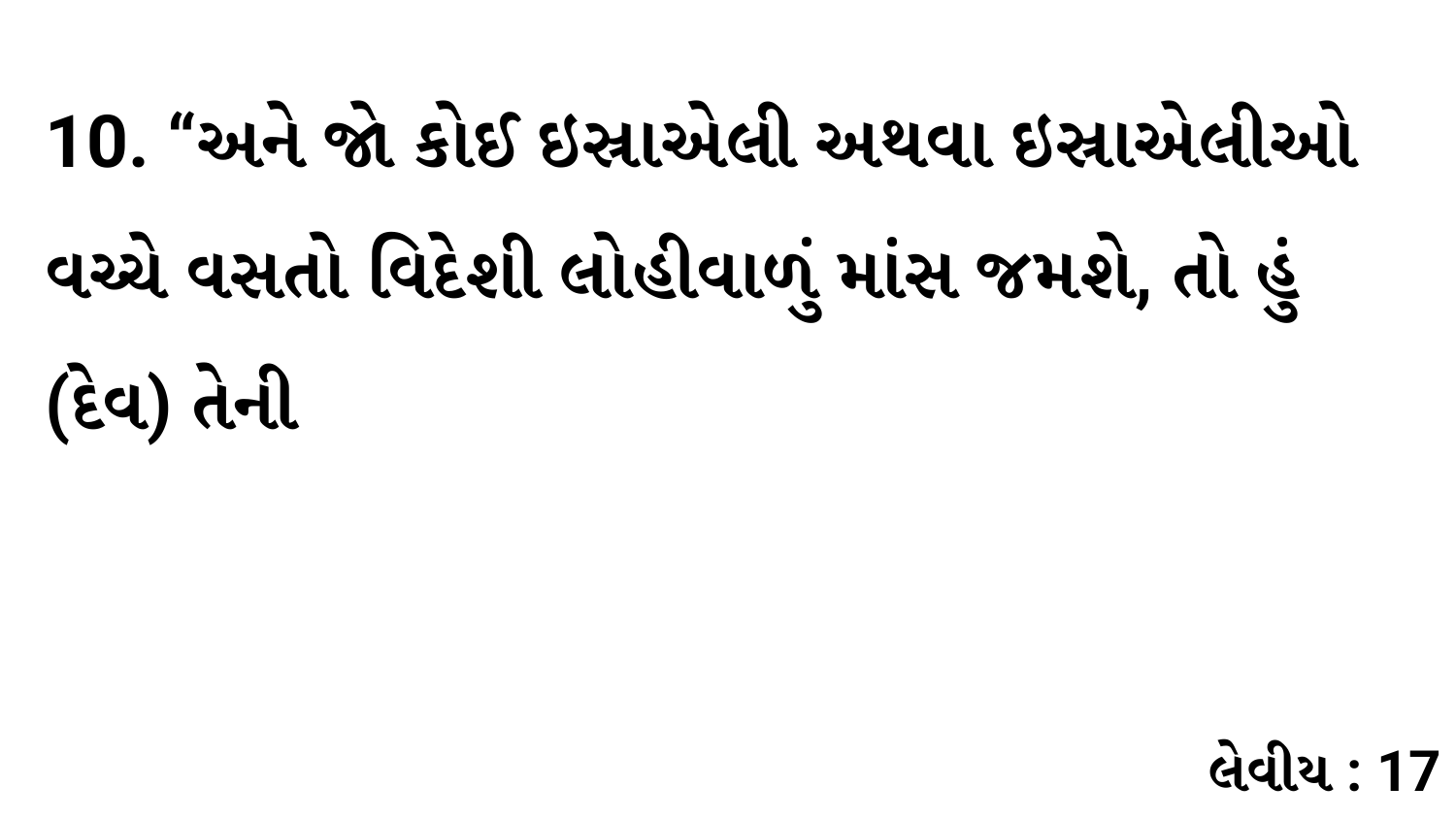

10. “અને જો કોઈ ઇસ્રાએલી અથવા ઇસ્રાએલીઓ વચ્ચે વસતો વિદેશી લોહીવાળું માંસ જમશે, તો હું (દેવ) તેની
લેવીય : 17